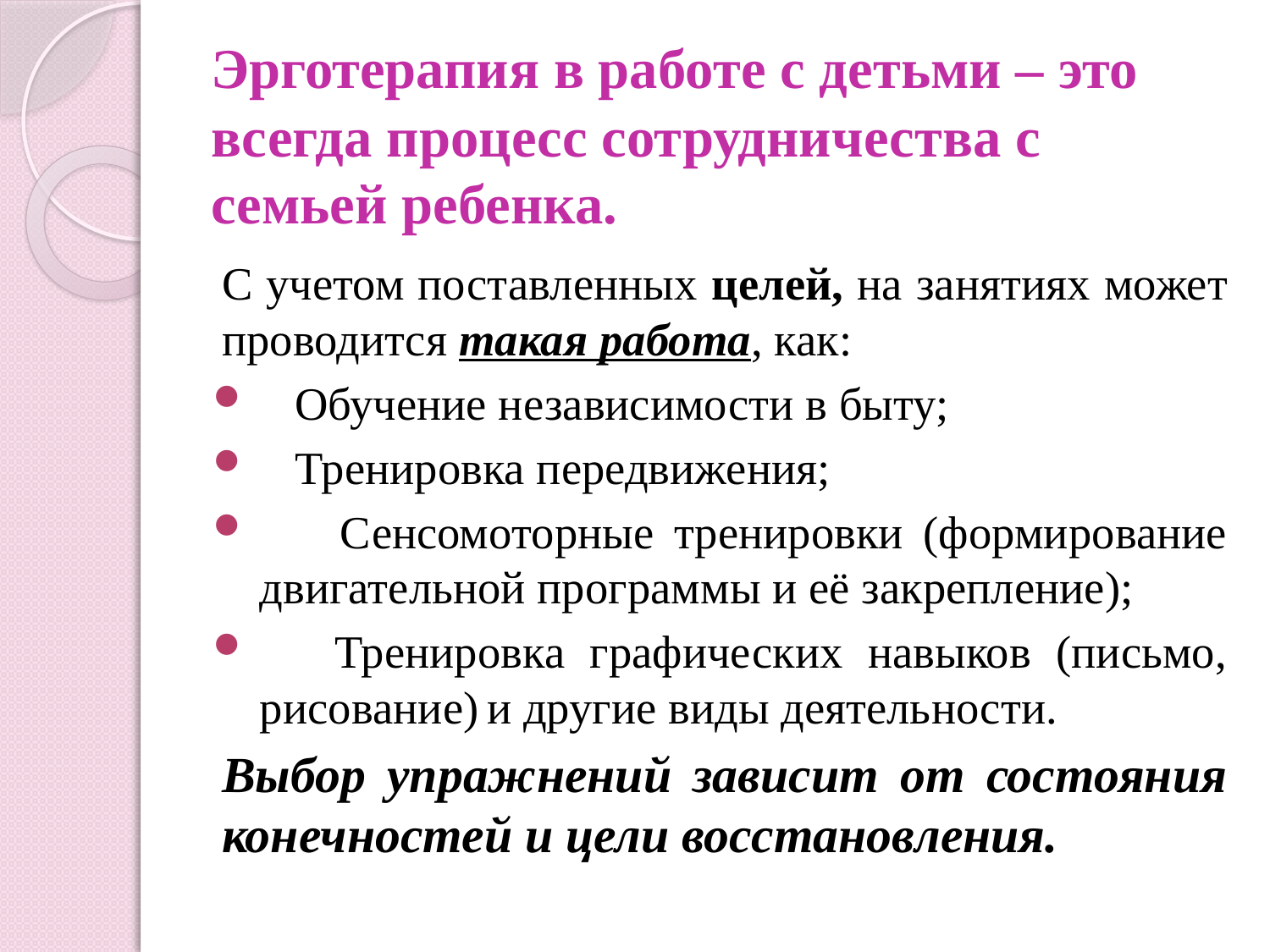

# Эрготерапия в работе с детьми – это всегда процесс сотрудничества с семьей ребенка.
С учетом поставленных целей, на занятиях может проводится такая работа, как:
   Обучение независимости в быту;
   Тренировка передвижения;
    Сенсомоторные тренировки (формирование двигательной программы и её закрепление);
   Тренировка графических навыков (письмо, рисование) и другие виды деятельности.
Выбор упражнений зависит от состояния конечностей и цели восстановления.